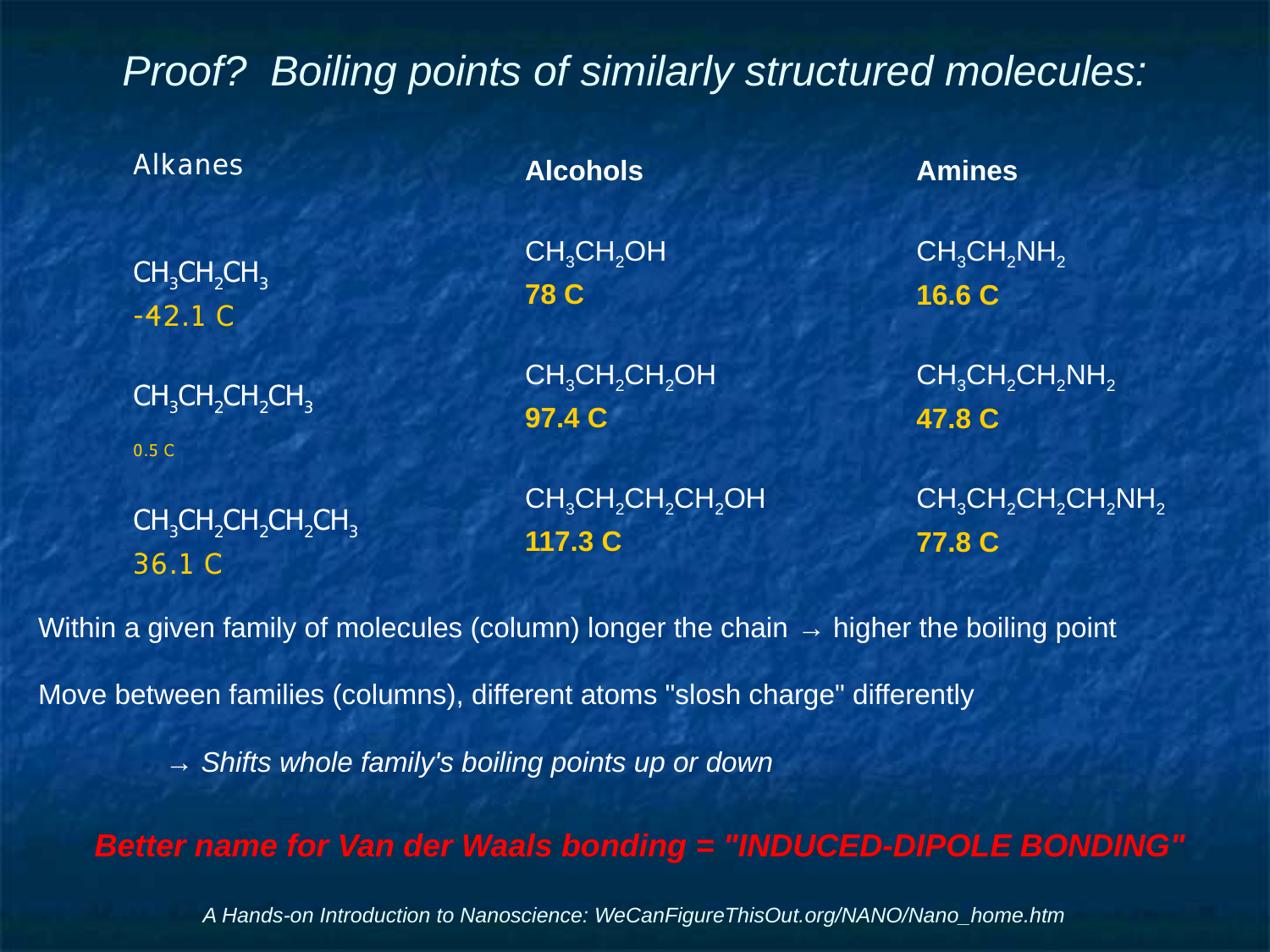

# Proof?  Boiling points of similarly structured molecules:
Alkanes

CH3CH2CH3
-42.1 C

CH3CH2CH2CH3
0.5 C

CH3CH2CH2CH2CH3
36.1 C

Alcohols

CH3CH2OH
78 C

CH3CH2CH2OH
97.4 C

CH3CH2CH2CH2OH
117.3 C

Amines

CH3CH2NH2
16.6 C

CH3CH2CH2NH2
47.8 C

CH3CH2CH2CH2NH2
77.8 C

Within a given family of molecules (column) longer the chain → higher the boiling point

Move between families (columns), different atoms "slosh charge" differently

	→ Shifts whole family's boiling points up or down

Better name for Van der Waals bonding = "INDUCED-DIPOLE BONDING"
A Hands-on Introduction to Nanoscience: WeCanFigureThisOut.org/NANO/Nano_home.htm